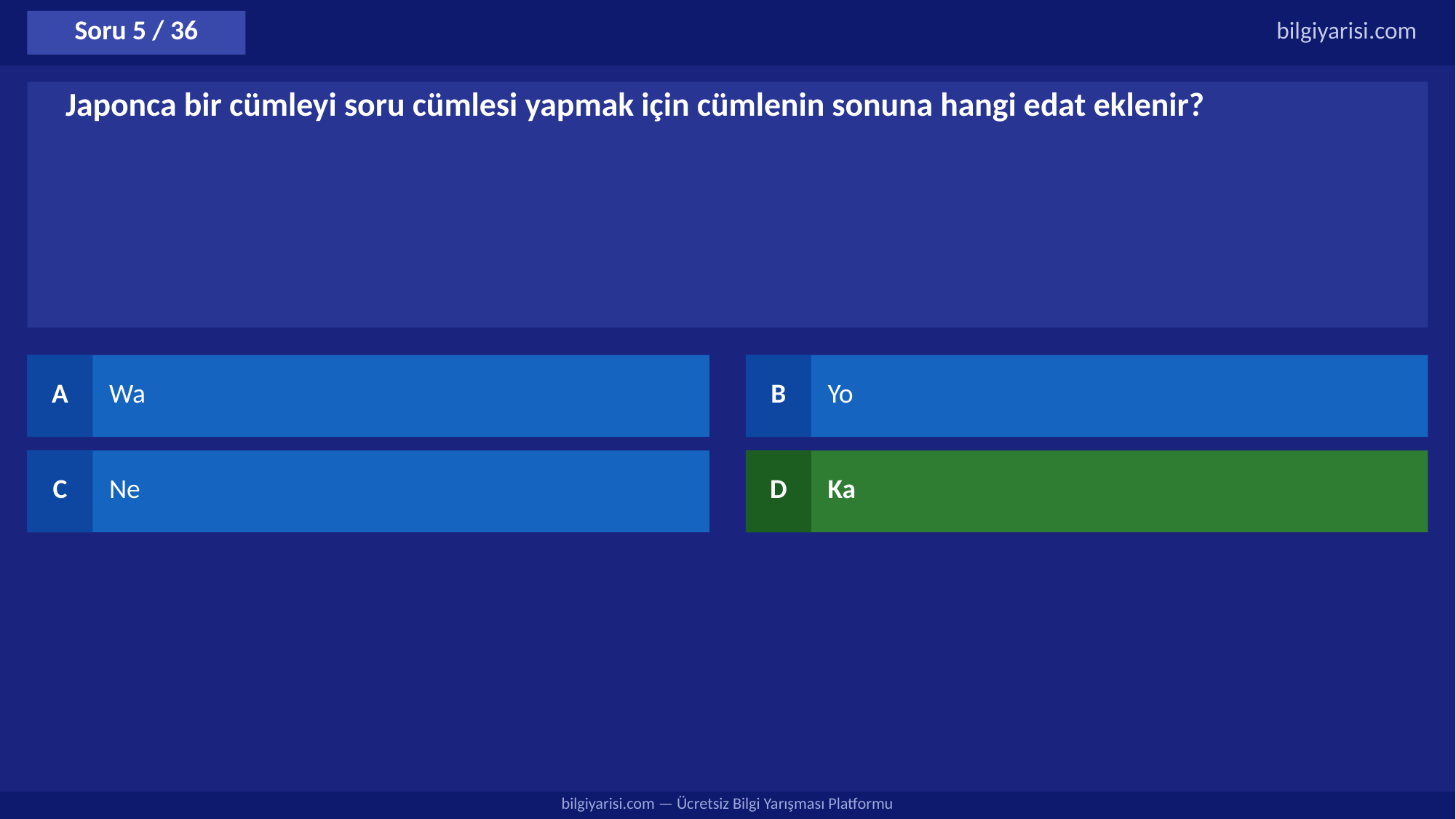

Soru 5 / 36
bilgiyarisi.com

Japonca bir cümleyi soru cümlesi yapmak için cümlenin sonuna hangi edat eklenir?

A
Wa

B
Yo

C
Ne

D
Ka
bilgiyarisi.com — Ücretsiz Bilgi Yarışması Platformu